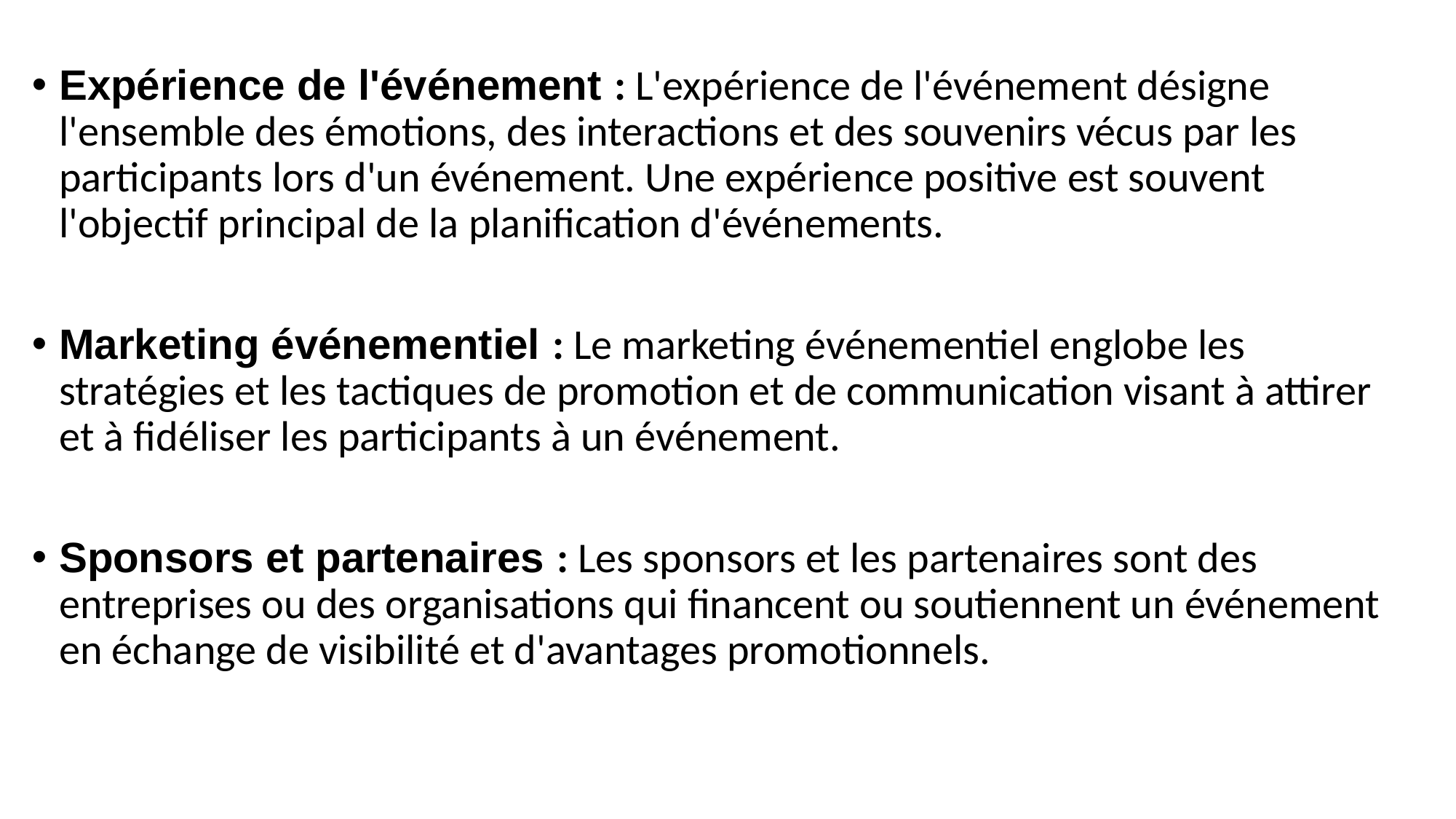

Expérience de l'événement : L'expérience de l'événement désigne l'ensemble des émotions, des interactions et des souvenirs vécus par les participants lors d'un événement. Une expérience positive est souvent l'objectif principal de la planification d'événements.

Marketing événementiel : Le marketing événementiel englobe les stratégies et les tactiques de promotion et de communication visant à attirer et à fidéliser les participants à un événement.

Sponsors et partenaires : Les sponsors et les partenaires sont des entreprises ou des organisations qui financent ou soutiennent un événement en échange de visibilité et d'avantages promotionnels.